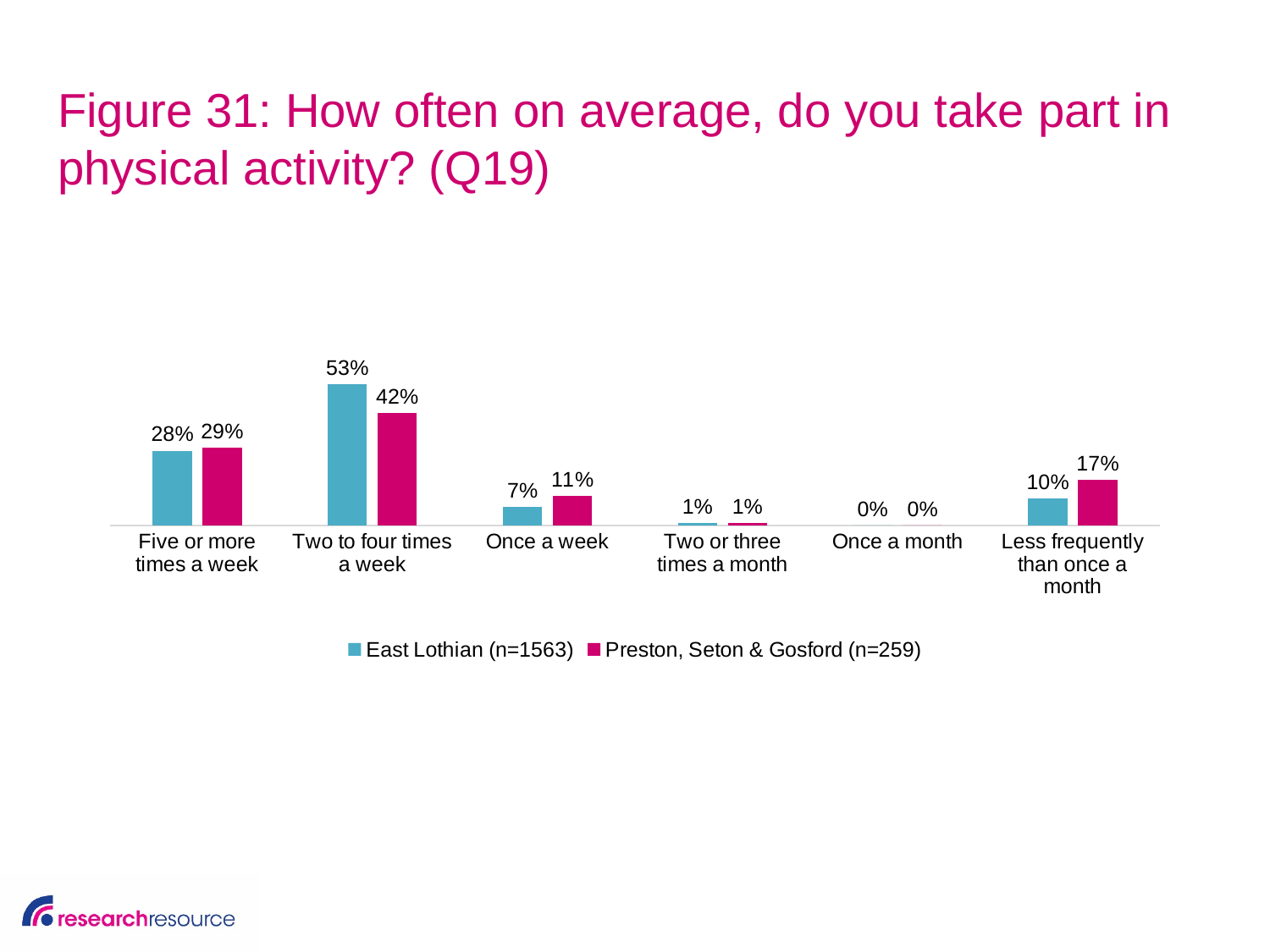

# Figure 31: How often on average, do you take part in physical activity? (Q19)

### Chart

| Category | East Lothian (n=1563) | Preston, Seton & Gosford (n=259) |
|---|---|---|
| Five or more times a week | 0.28 | 0.29 |
| Two to four times a week | 0.53 | 0.42 |
| Once a week | 0.07 | 0.11 |
| Two or three times a month | 0.01 | 0.01 |
| Once a month | 0.0 | 0.0 |
| Less frequently than once a month | 0.1 | 0.17 |